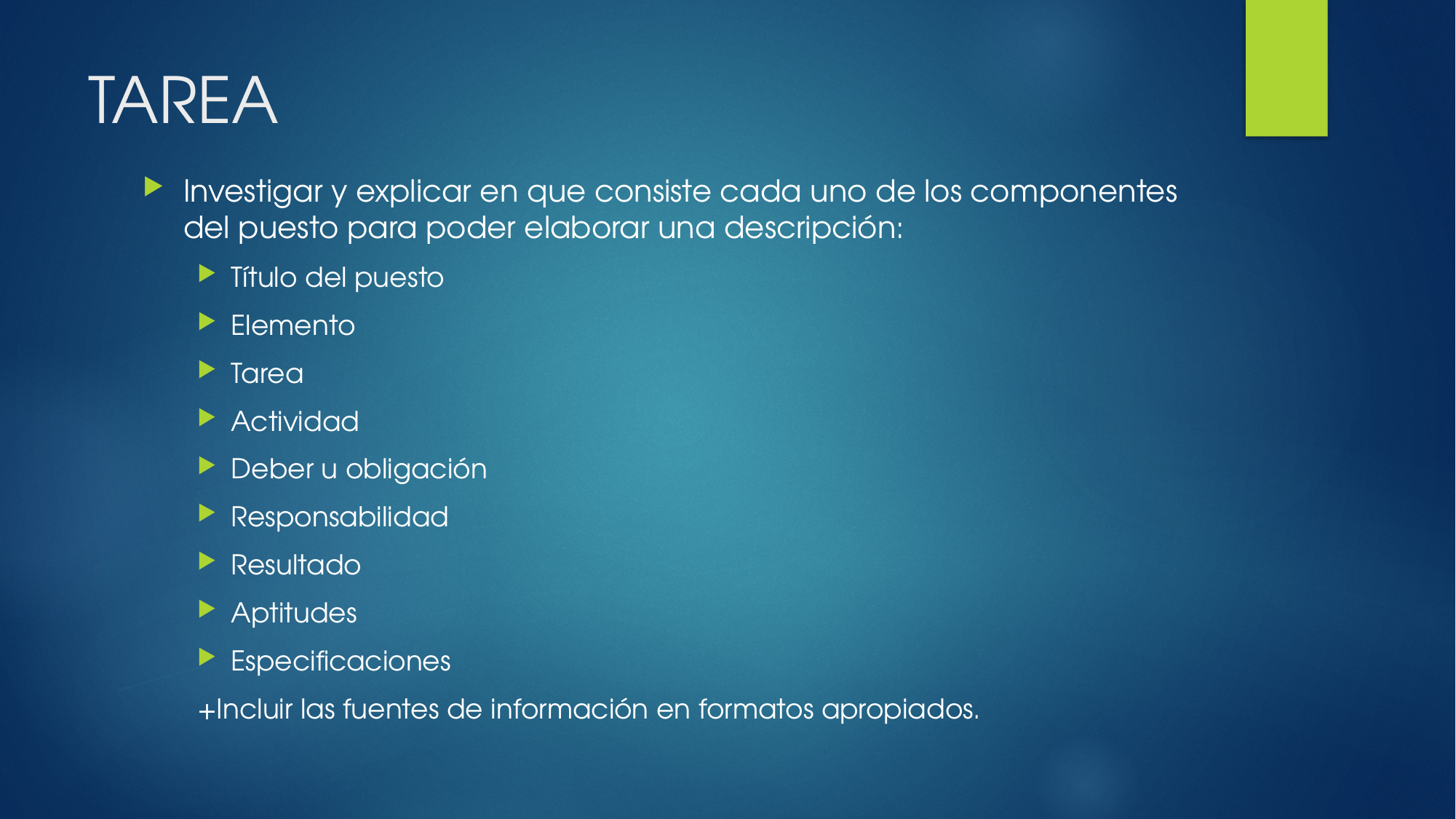

# TAREA
Investigar y explicar en que consiste cada uno de los componentes del puesto para poder elaborar una descripción:
Título del puesto
Elemento
Tarea
Actividad
Deber u obligación
Responsabilidad
Resultado
Aptitudes
Especificaciones
+Incluir las fuentes de información en formatos apropiados.